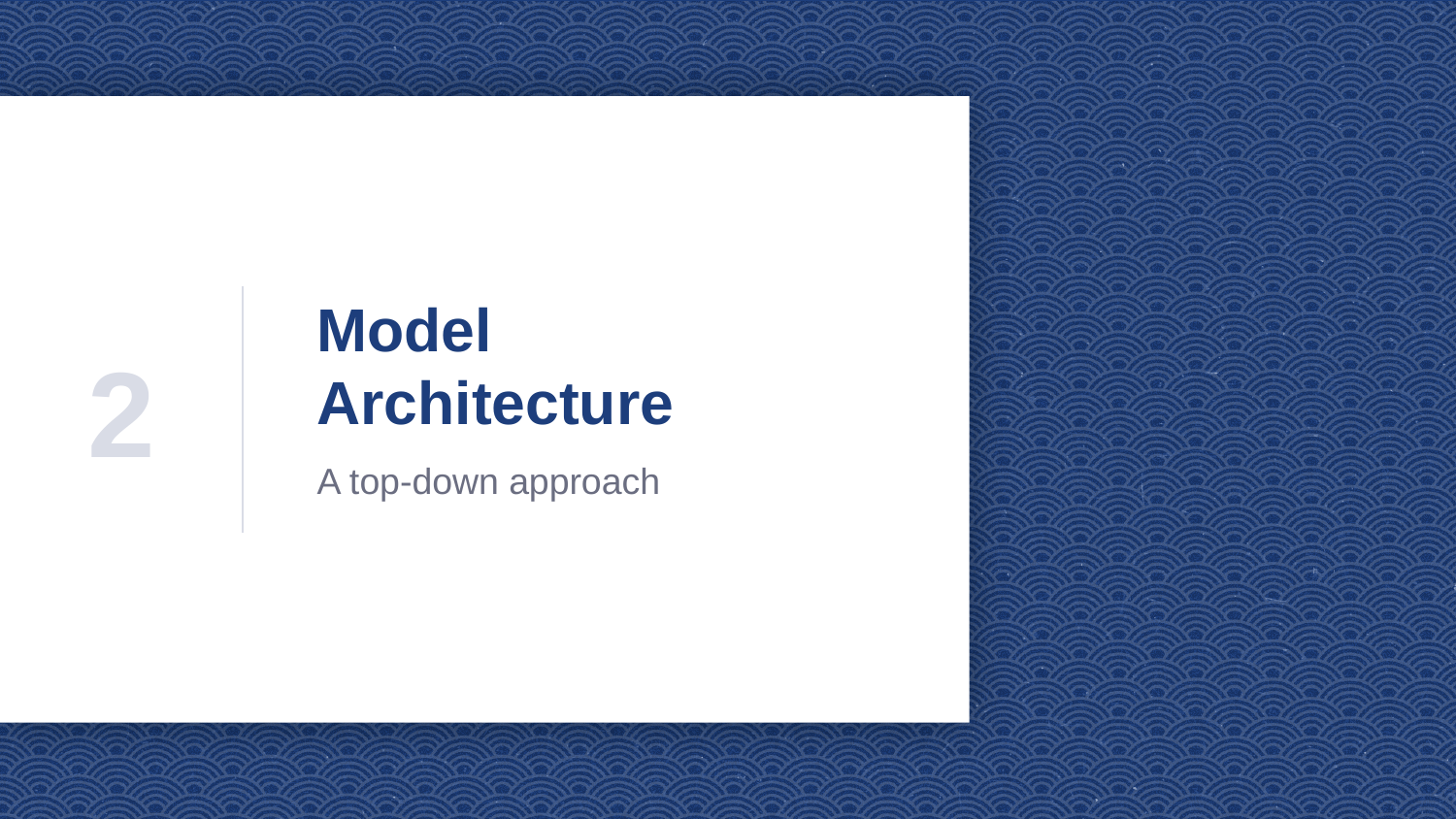

# Model Architecture
2
A top-down approach